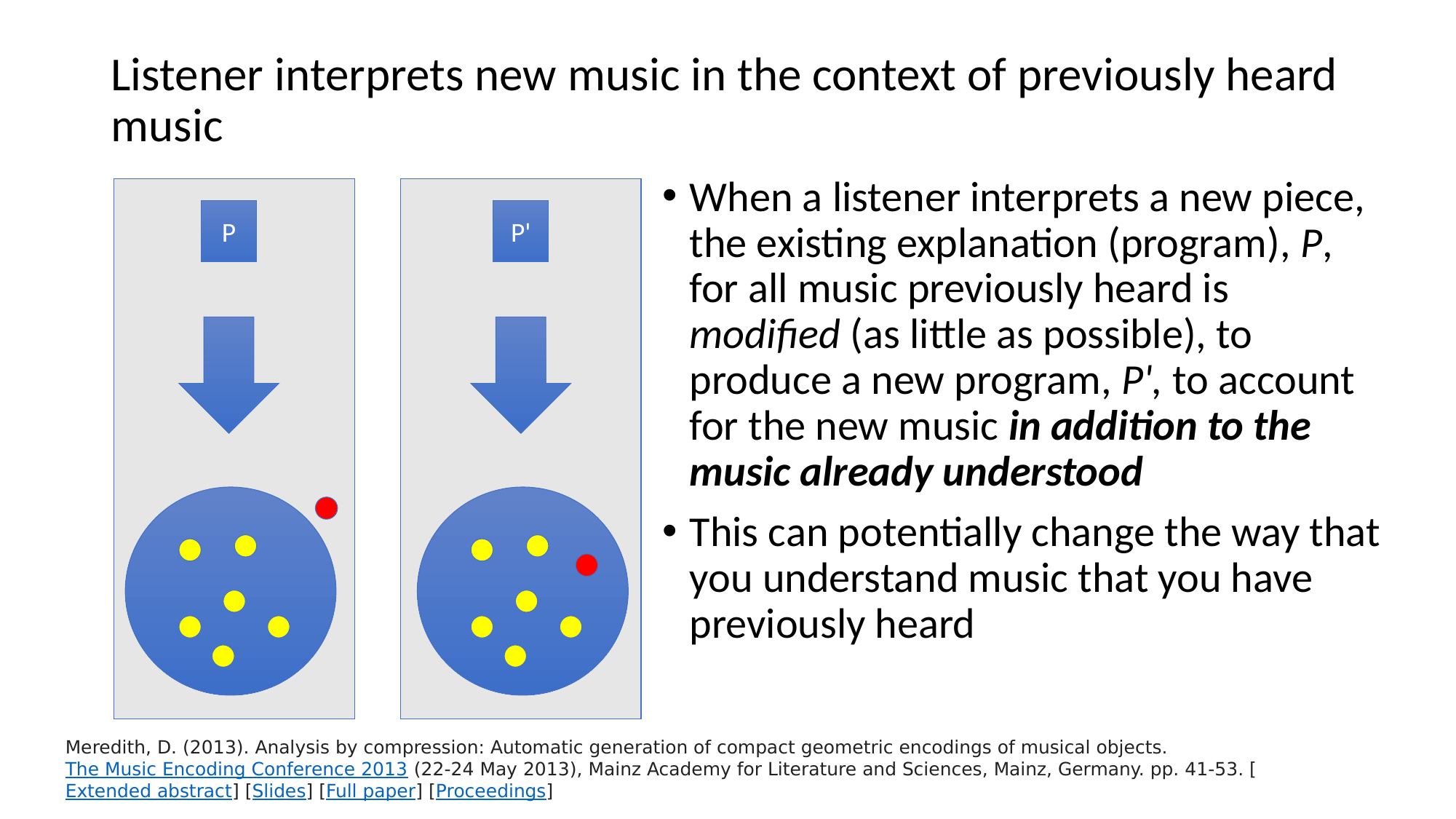

# Listener interprets new music in the context of previously heard music
When a listener interprets a new piece, the existing explanation (program), P, for all music previously heard is modified (as little as possible), to produce a new program, P', to account for the new music in addition to the music already understood
This can potentially change the way that you understand music that you have previously heard

P
P'

Meredith, D. (2013). Analysis by compression: Automatic generation of compact geometric encodings of musical objects. The Music Encoding Conference 2013 (22-24 May 2013), Mainz Academy for Literature and Sciences, Mainz, Germany. pp. 41-53. [Extended abstract] [Slides] [Full paper] [Proceedings]